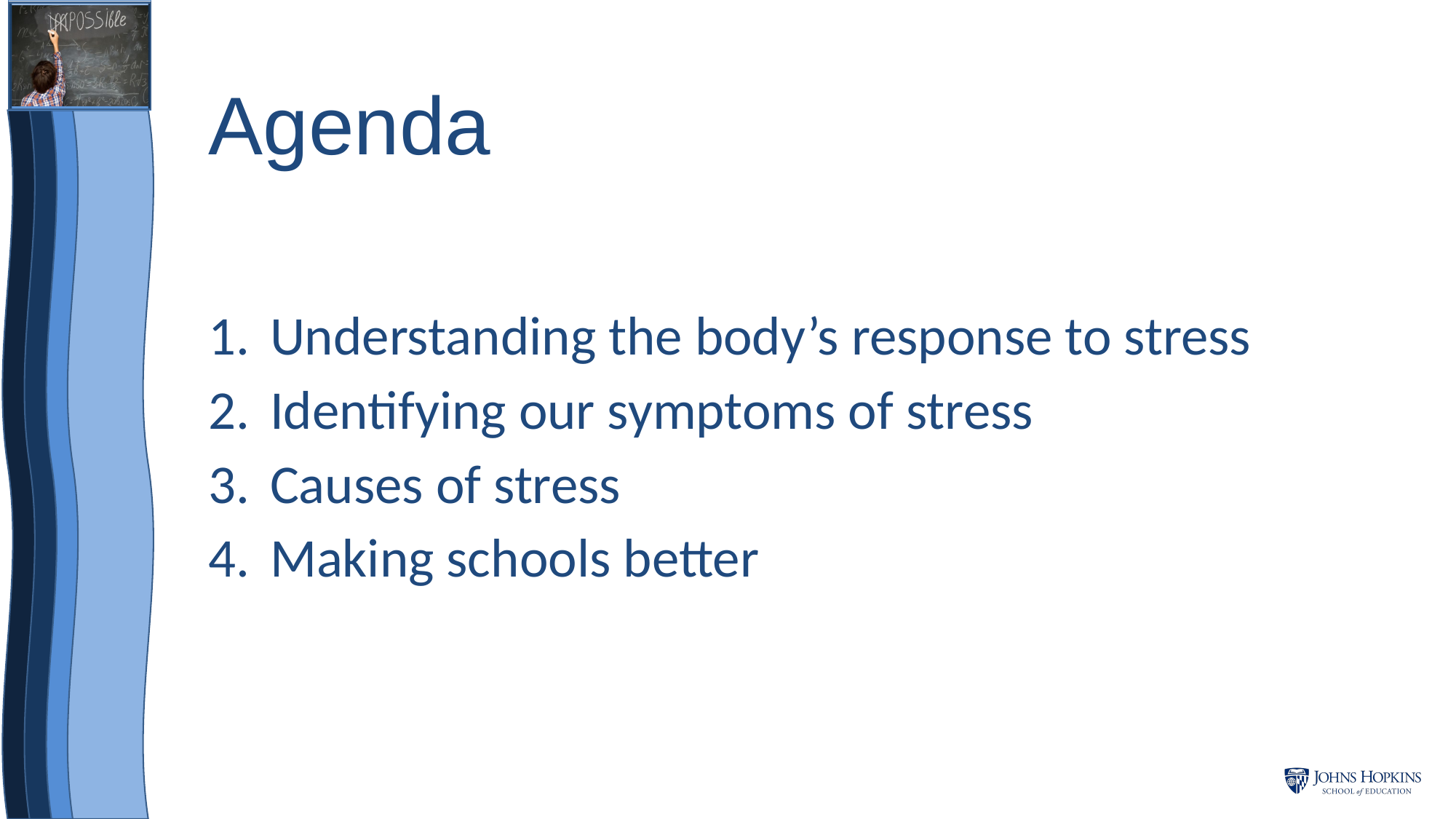

# Agenda

Understanding the body’s response to stress
Identifying our symptoms of stress
Causes of stress
Making schools better